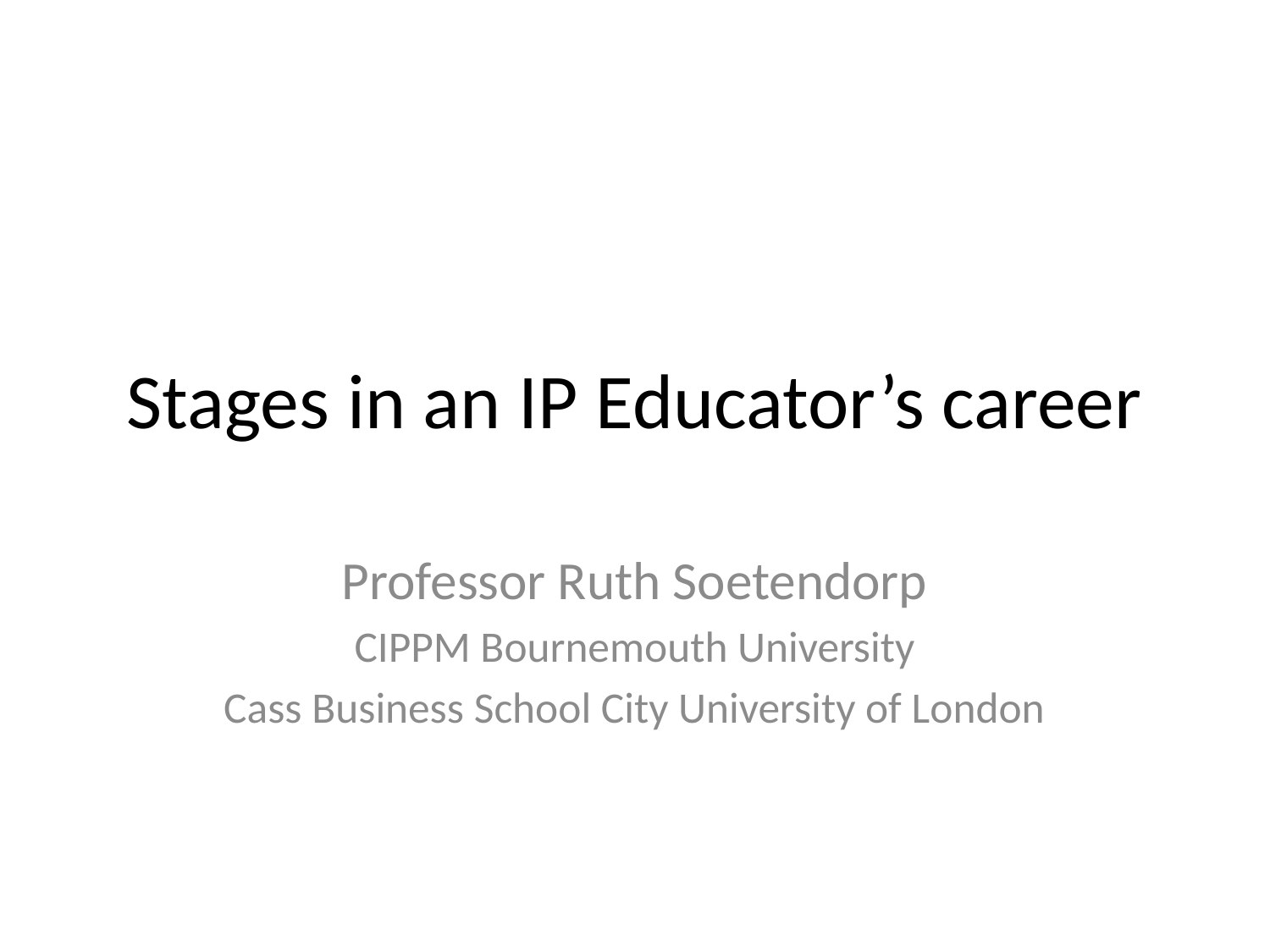

# Stages in an IP Educator’s career
Professor Ruth Soetendorp
CIPPM Bournemouth University
Cass Business School City University of London